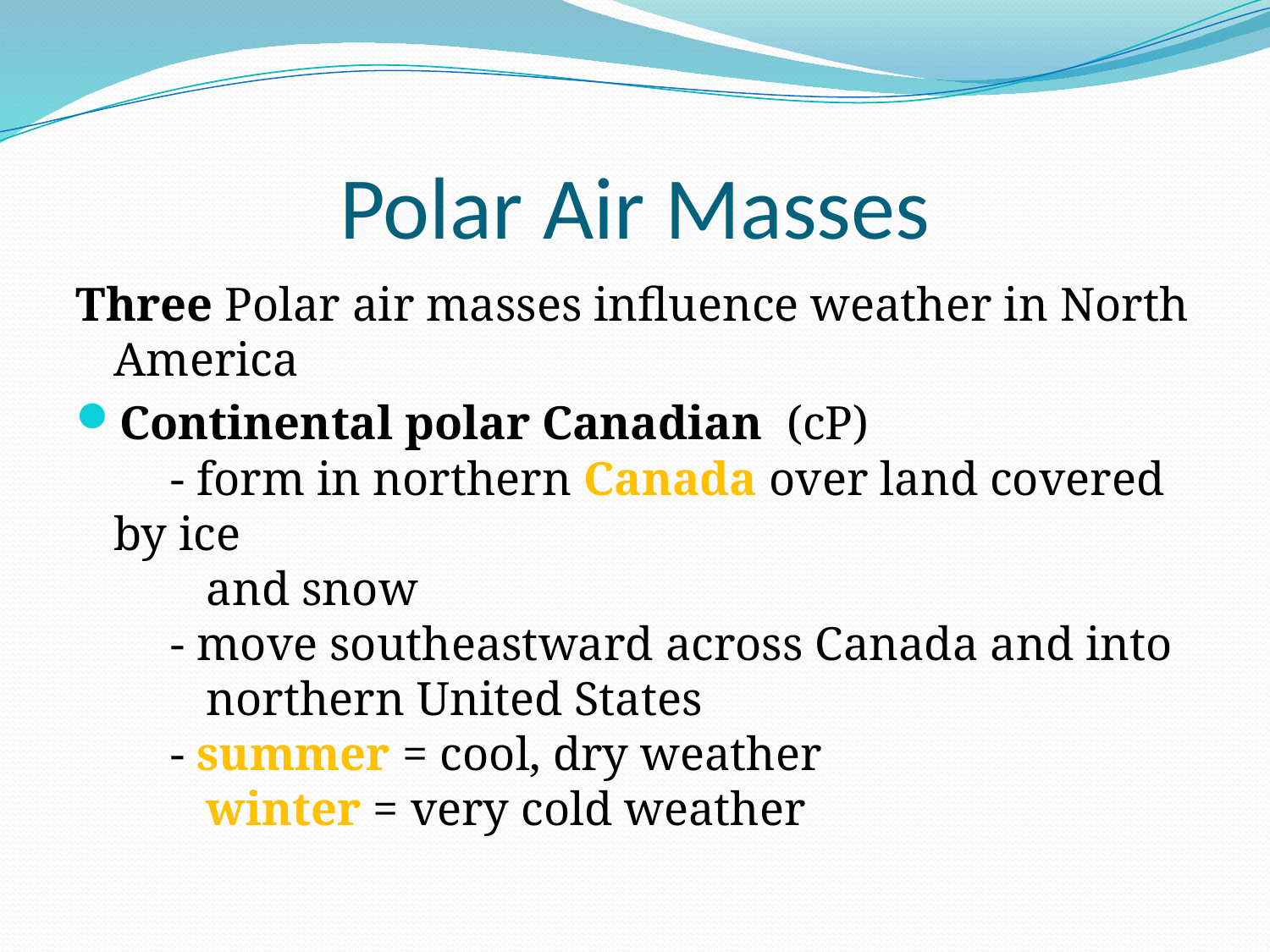

# Polar Air Masses
Three Polar air masses influence weather in North America
Continental polar Canadian  (cP)
        - form in northern Canada over land covered by ice
           and snow
        - move southeastward across Canada and into
           northern United States
        - summer = cool, dry weather
           winter = very cold weather